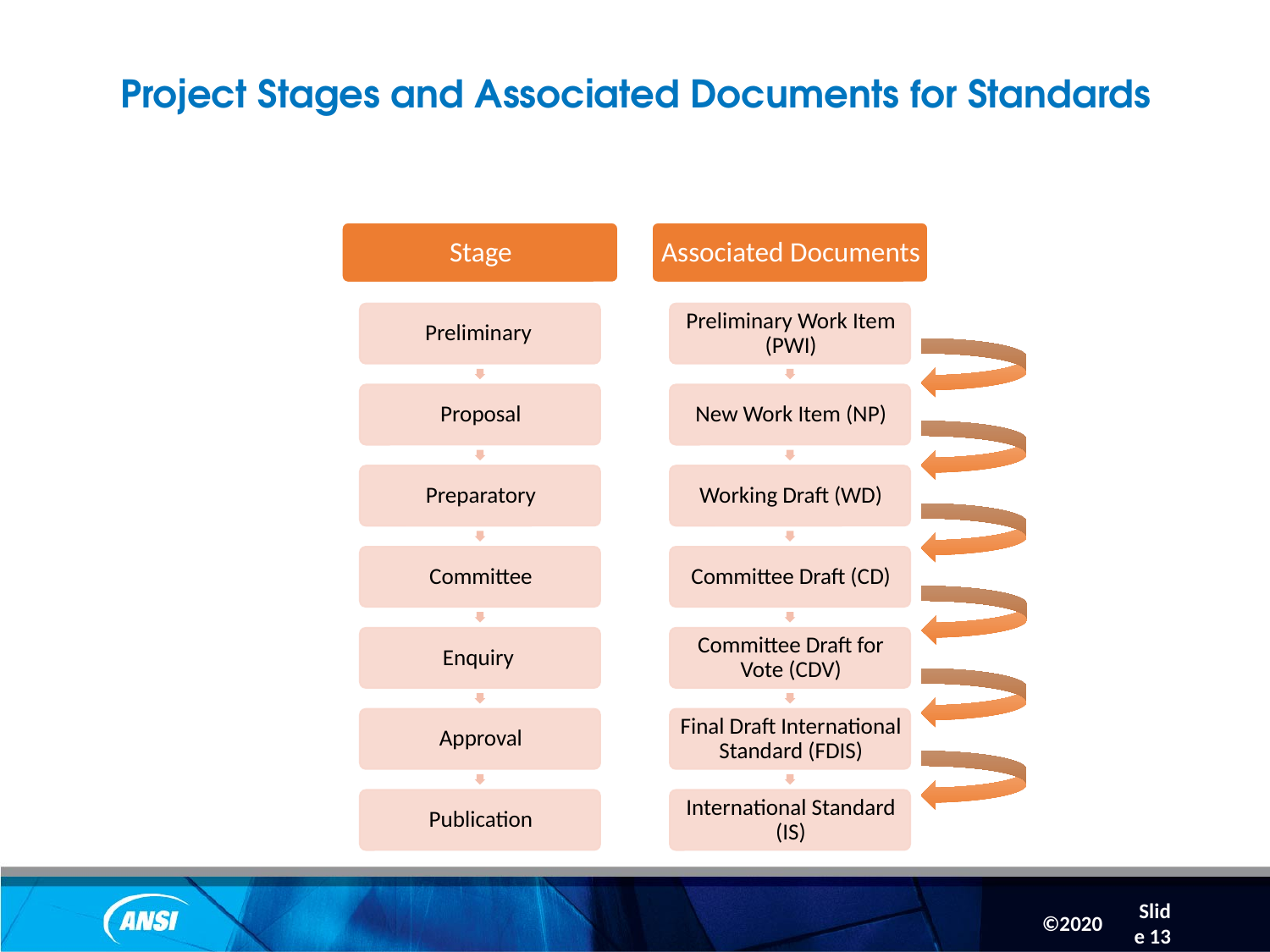

Slide 13
# Project Stages and Associated Documents for Standards
Stage
Preliminary
Proposal
Preparatory
Committee
Enquiry
Approval
Publication
Associated Documents
Preliminary Work Item (PWI)
New Work Item (NP)
Working Draft (WD)
Committee Draft (CD)
Committee Draft for Vote (CDV)
Final Draft International Standard (FDIS)
International Standard (IS)